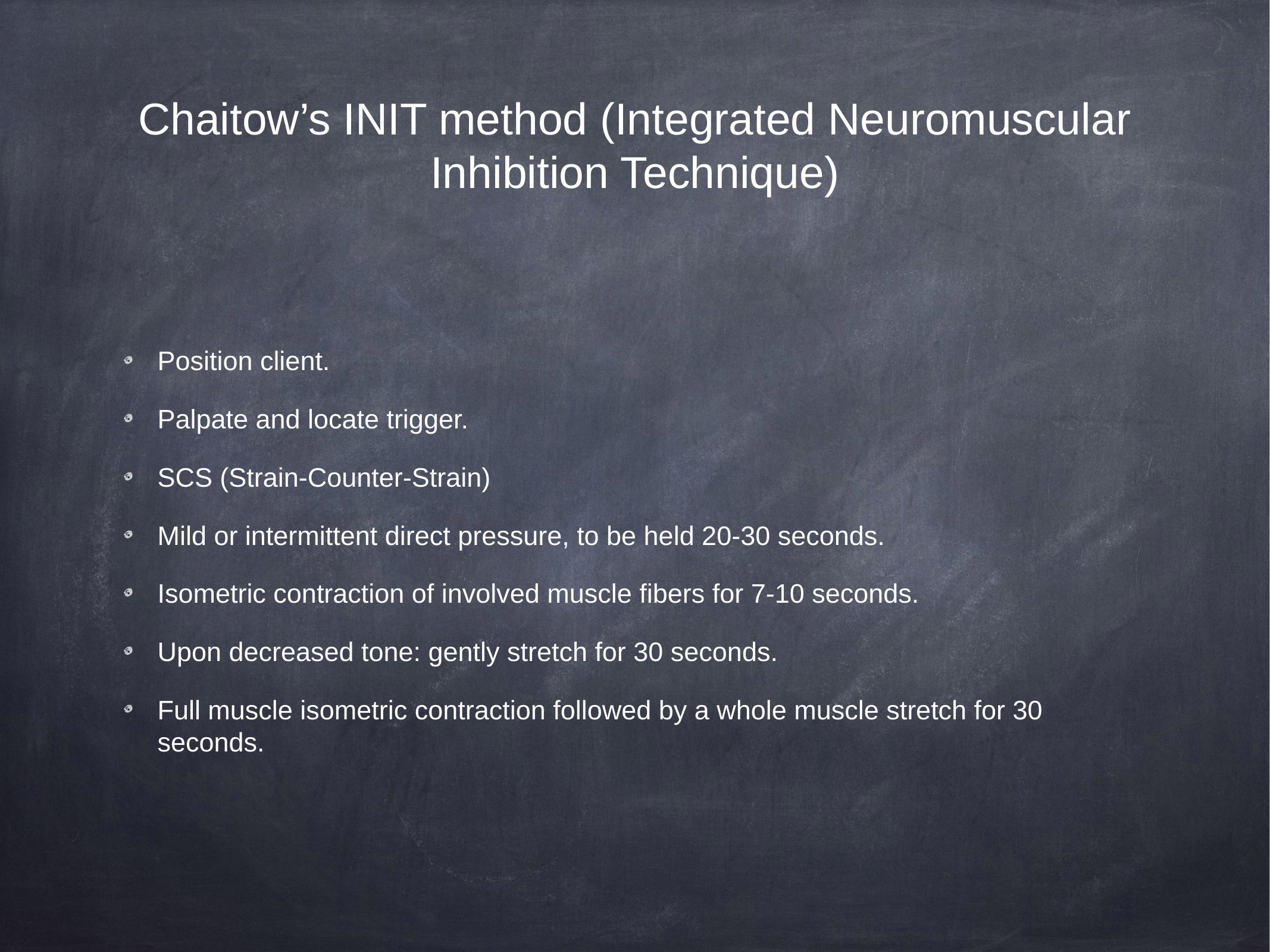

# Chaitow’s INIT method (Integrated Neuromuscular Inhibition Technique)
Position client.
Palpate and locate trigger.
SCS (Strain-Counter-Strain)
Mild or intermittent direct pressure, to be held 20-30 seconds.
Isometric contraction of involved muscle fibers for 7-10 seconds.
Upon decreased tone: gently stretch for 30 seconds.
Full muscle isometric contraction followed by a whole muscle stretch for 30 seconds.